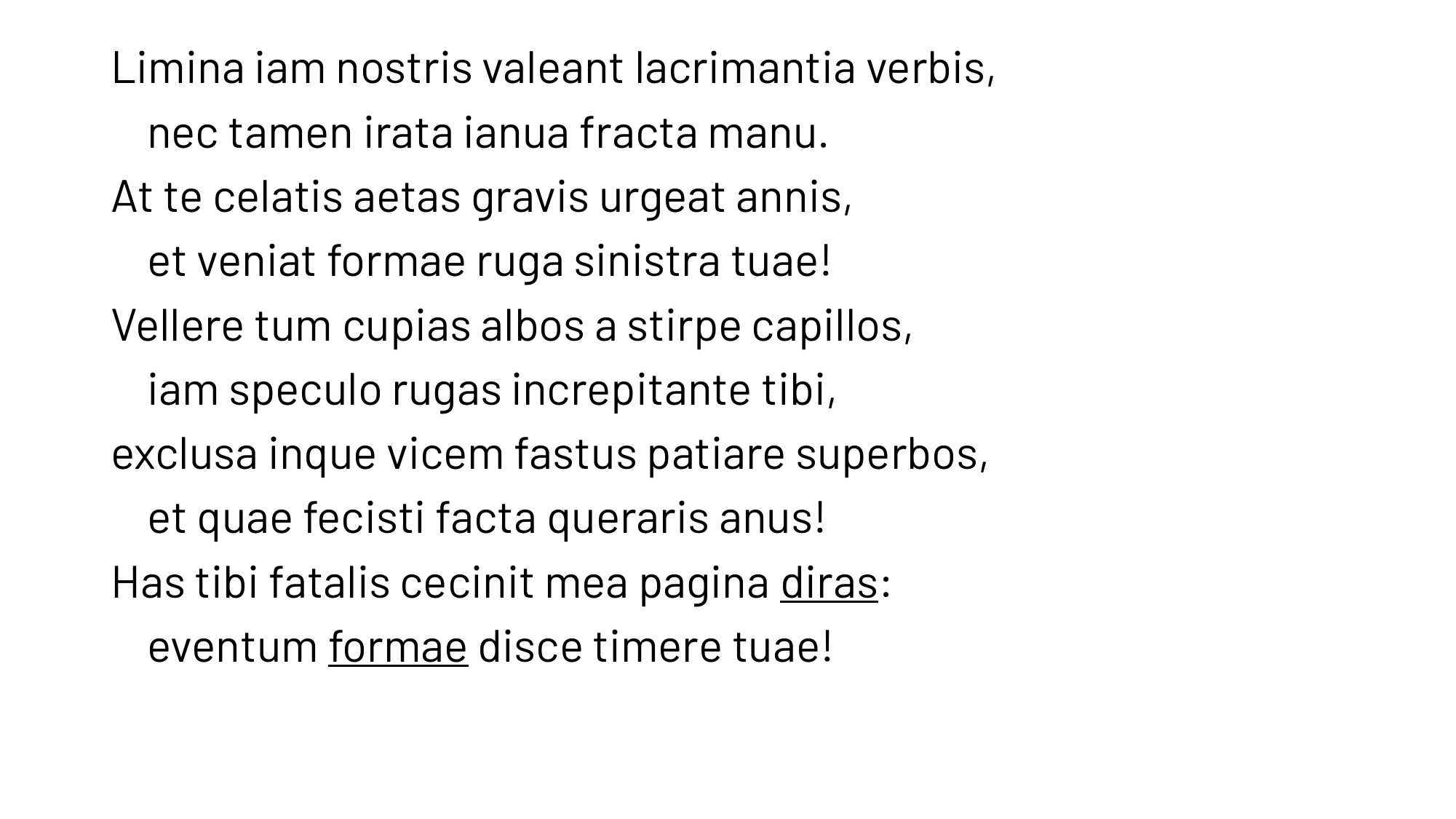

Limina iam nostris valeant lacrimantia verbis,
    nec tamen irata ianua fracta manu.
At te celatis aetas gravis urgeat annis,
    et veniat formae ruga sinistra tuae!
Vellere tum cupias albos a stirpe capillos,
    iam speculo rugas increpitante tibi,
exclusa inque vicem fastus patiare superbos,
    et quae fecisti facta queraris anus!
Has tibi fatalis cecinit mea pagina diras:
    eventum formae disce timere tuae!